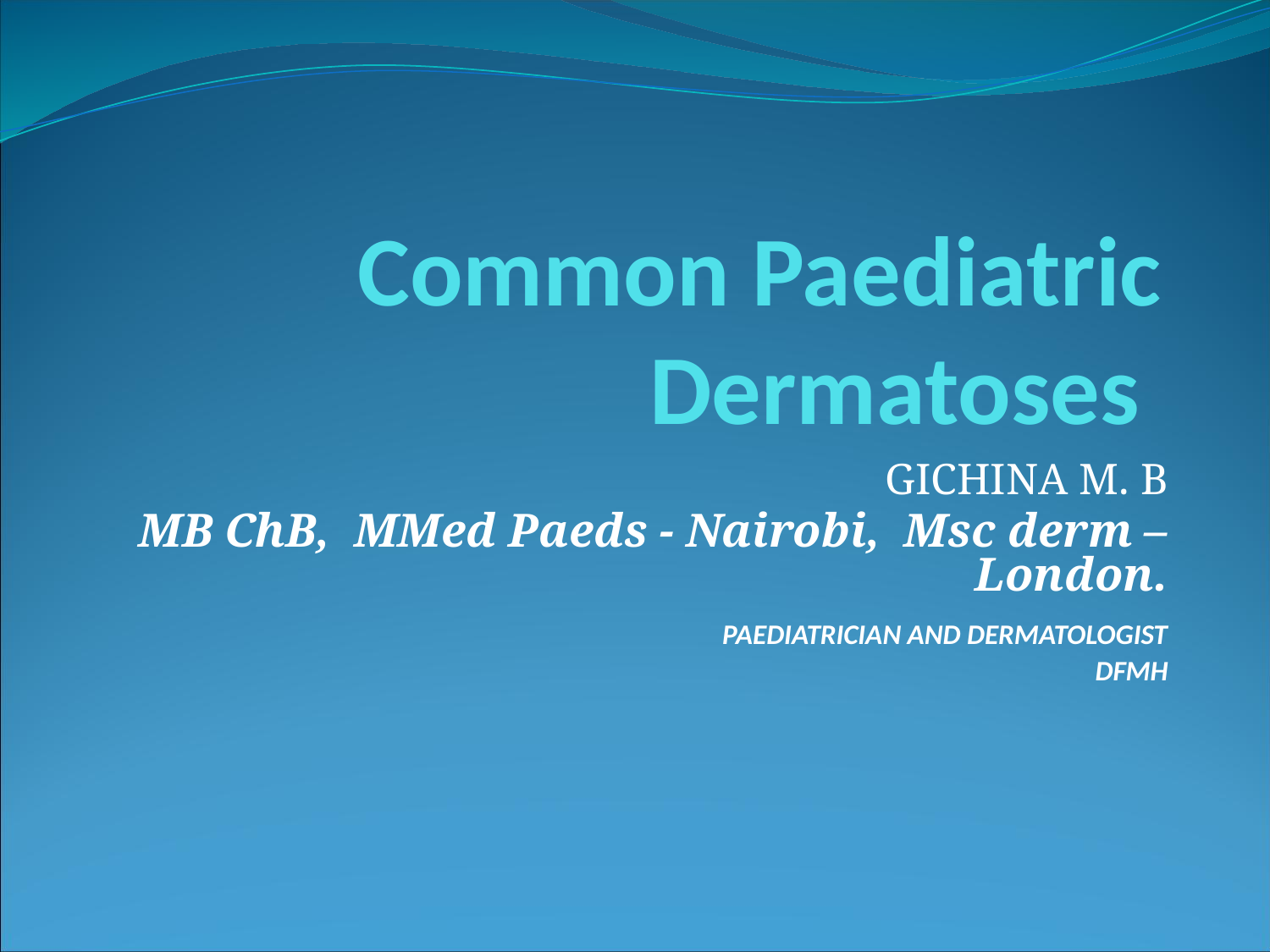

# Common Paediatric Dermatoses
GICHINA M. B
MB ChB,  MMed Paeds - Nairobi,  Msc derm – London.
 PAEDIATRICIAN AND DERMATOLOGIST
DFMH